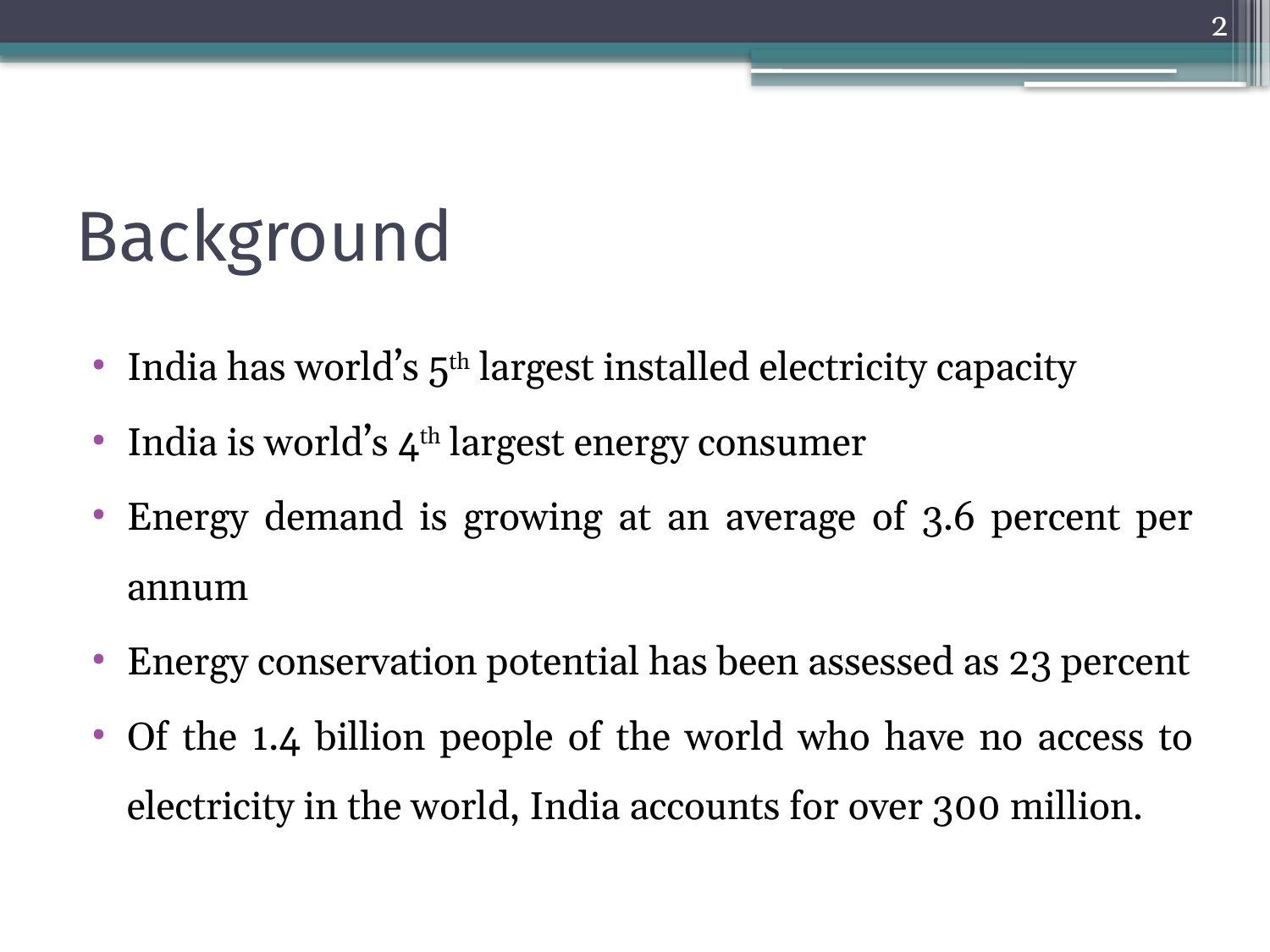

2
# Background
India has world’s 5th largest installed electricity capacity
India is world’s 4th largest energy consumer
Energy demand is growing at an average of 3.6 percent per annum
Energy conservation potential has been assessed as 23 percent
Of the 1.4 billion people of the world who have no access to electricity in the world, India accounts for over 300 million.